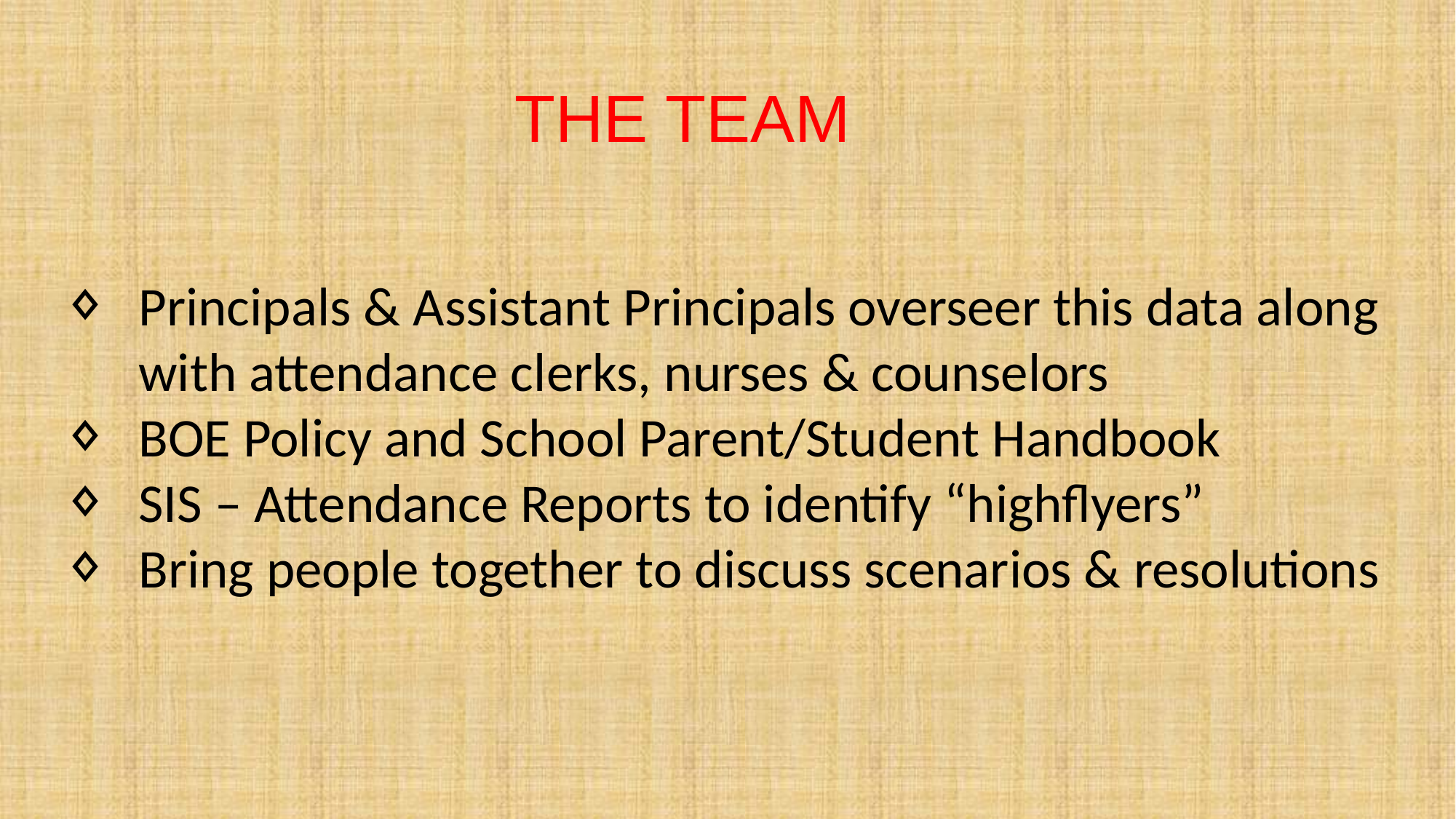

The TEAM
Principals & Assistant Principals overseer this data along with attendance clerks, nurses & counselors
BOE Policy and School Parent/Student Handbook
SIS – Attendance Reports to identify “highflyers”
Bring people together to discuss scenarios & resolutions